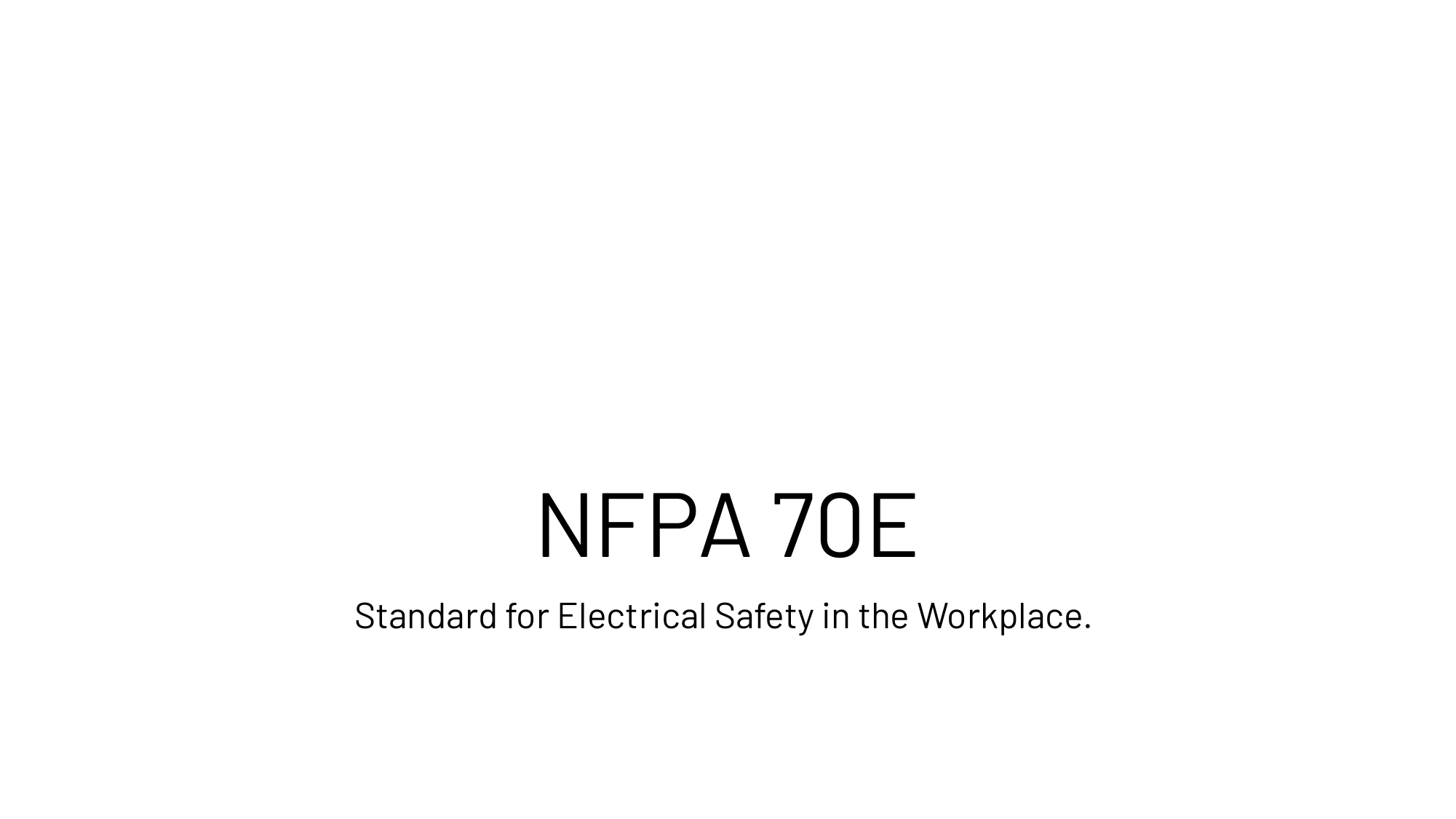

# NFPA 70E
Standard for Electrical Safety in the Workplace.